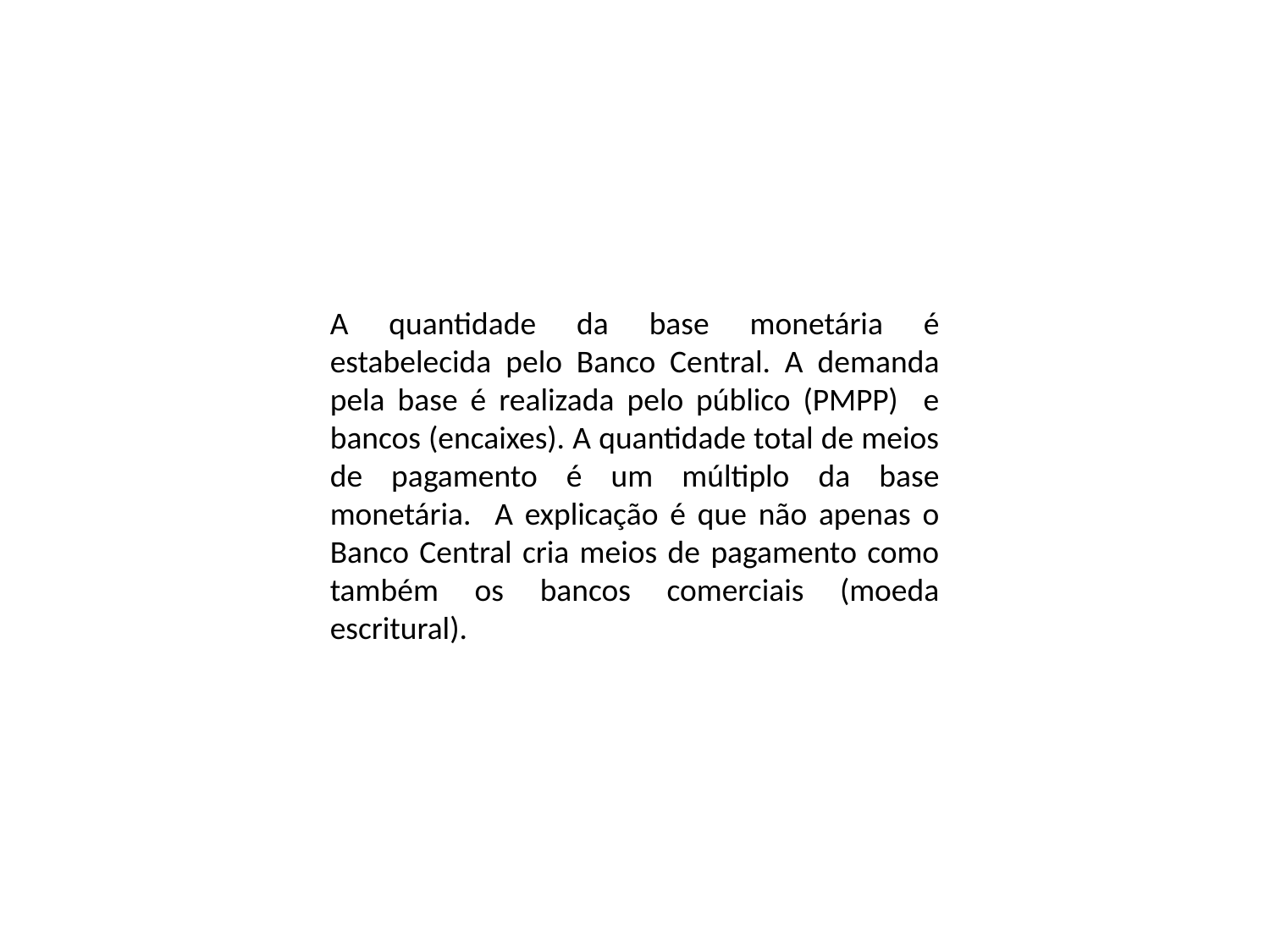

A quantidade da base monetária é estabelecida pelo Banco Central. A demanda pela base é realizada pelo público (PMPP)  e bancos (encaixes). A quantidade total de meios de pagamento é um múltiplo da base monetária.  A explicação é que não apenas o Banco Central cria meios de pagamento como também os bancos comerciais (moeda escritural).